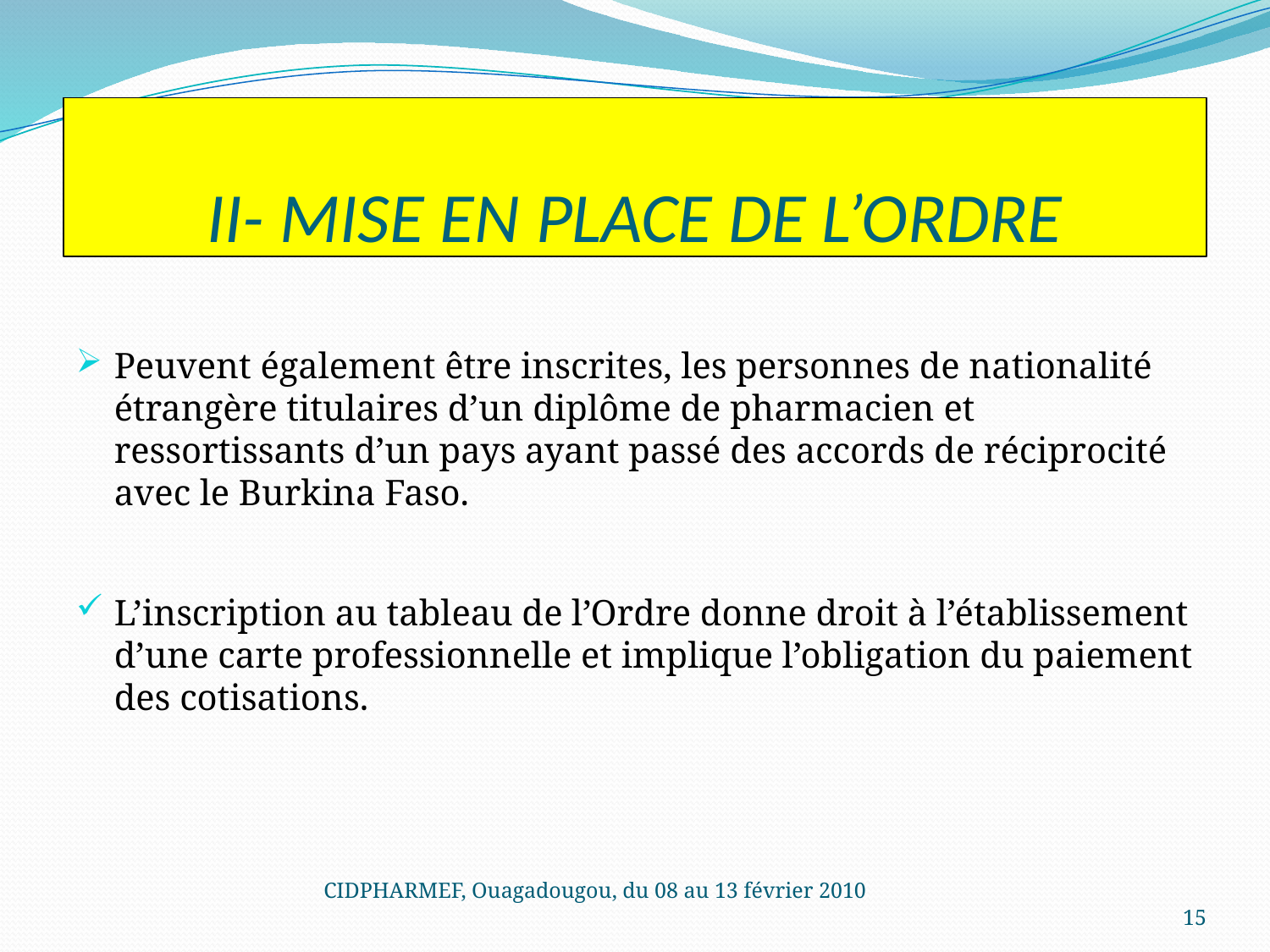

# II- MISE EN PLACE DE L’ORDRE
Peuvent également être inscrites, les personnes de nationalité étrangère titulaires d’un diplôme de pharmacien et ressortissants d’un pays ayant passé des accords de réciprocité avec le Burkina Faso.

L’inscription au tableau de l’Ordre donne droit à l’établissement d’une carte professionnelle et implique l’obligation du paiement des cotisations.

15
CIDPHARMEF, Ouagadougou, du 08 au 13 février 2010